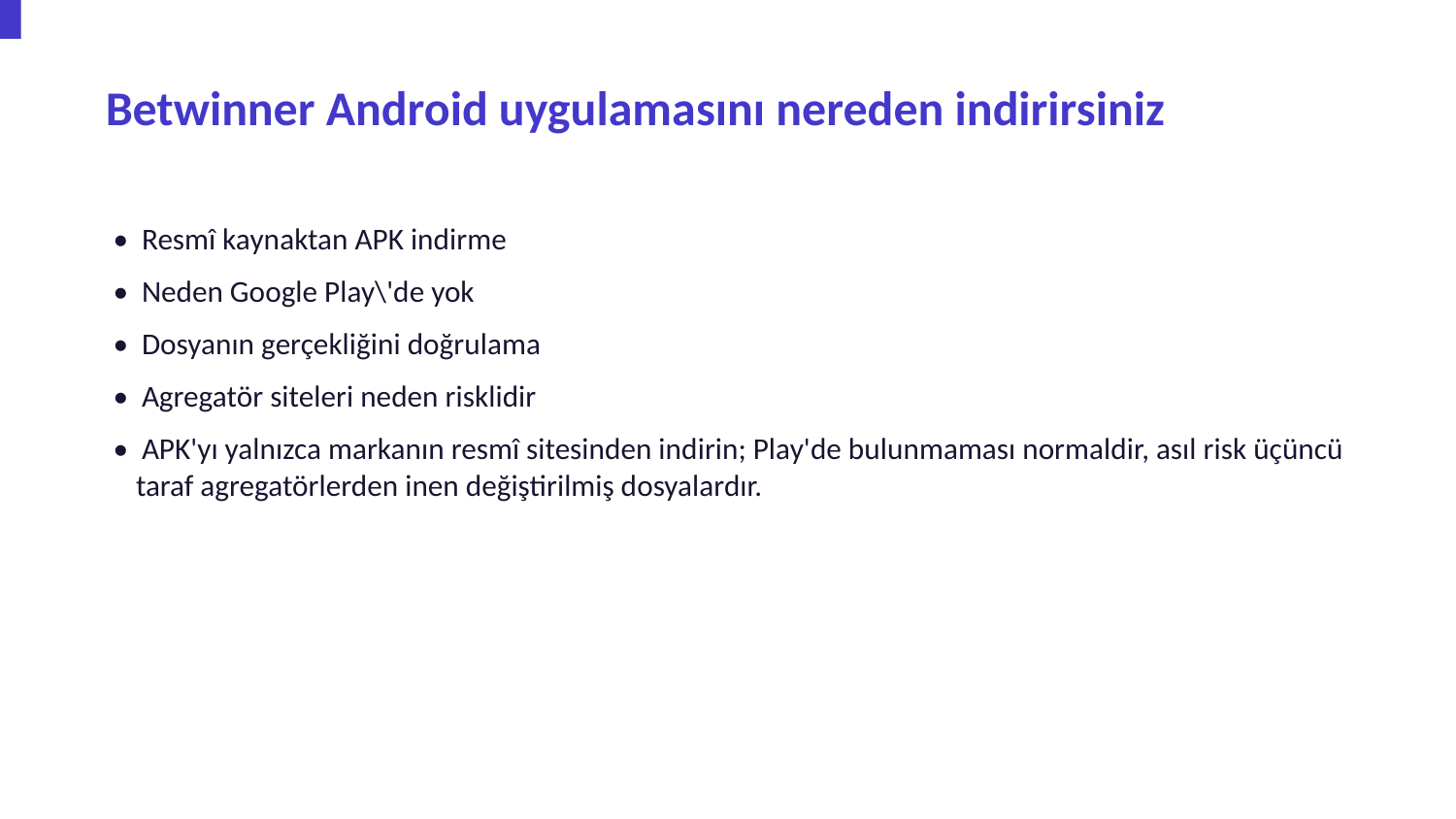

Betwinner Android uygulamasını nereden indirirsiniz
•  Resmî kaynaktan APK indirme
•  Neden Google Play\'de yok
•  Dosyanın gerçekliğini doğrulama
•  Agregatör siteleri neden risklidir
•  APK'yı yalnızca markanın resmî sitesinden indirin; Play'de bulunmaması normaldir, asıl risk üçüncü taraf agregatörlerden inen değiştirilmiş dosyalardır.